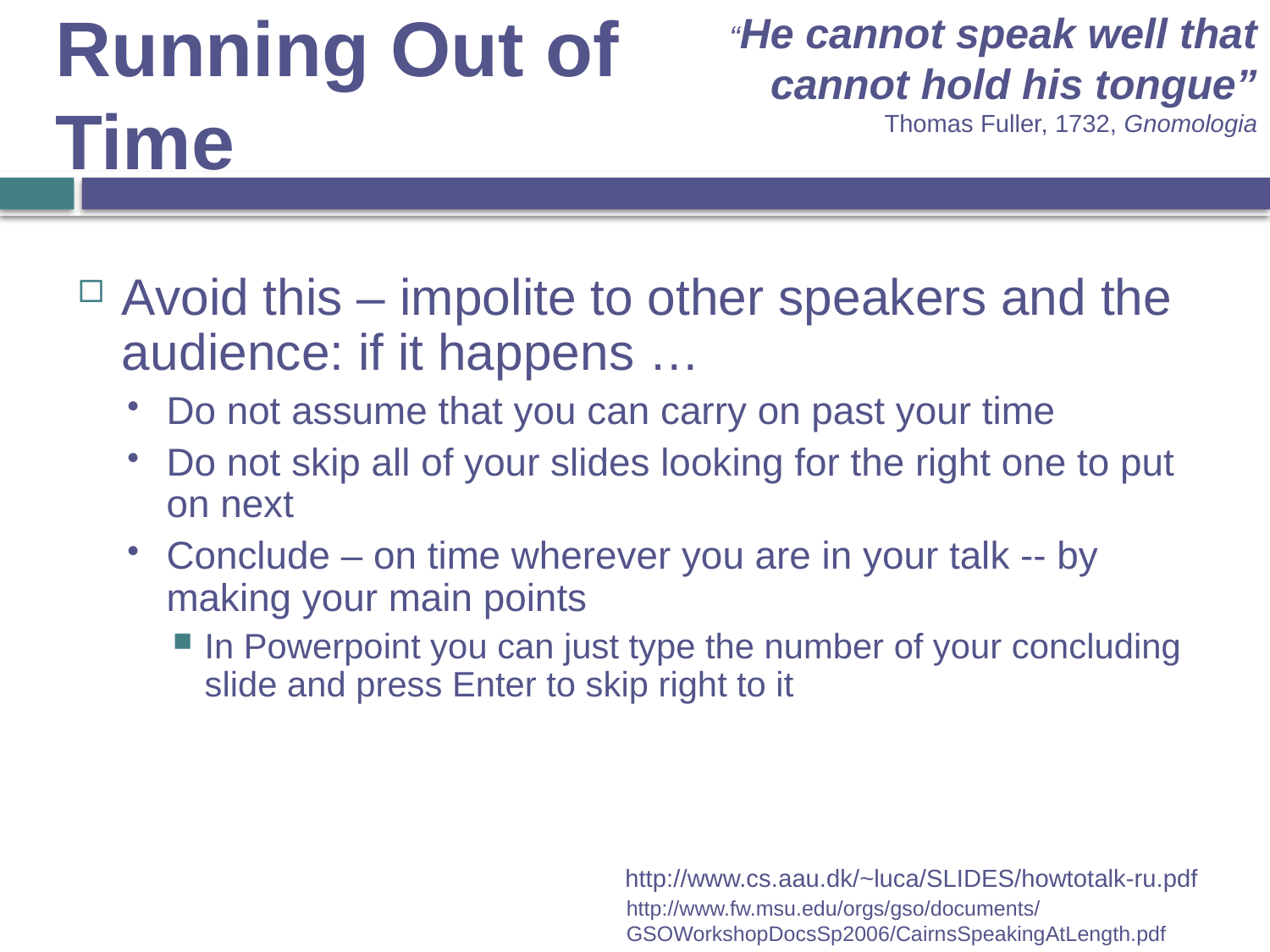

“He cannot speak well that cannot hold his tongue”
Thomas Fuller, 1732, Gnomologia
# Running Out of Time
Avoid this – impolite to other speakers and the audience: if it happens …
Do not assume that you can carry on past your time
Do not skip all of your slides looking for the right one to put on next
Conclude – on time wherever you are in your talk -- by making your main points
In Powerpoint you can just type the number of your concluding slide and press Enter to skip right to it
http://www.cs.aau.dk/~luca/SLIDES/howtotalk-ru.pdf
http://www.fw.msu.edu/orgs/gso/documents/GSOWorkshopDocsSp2006/CairnsSpeakingAtLength.pdf